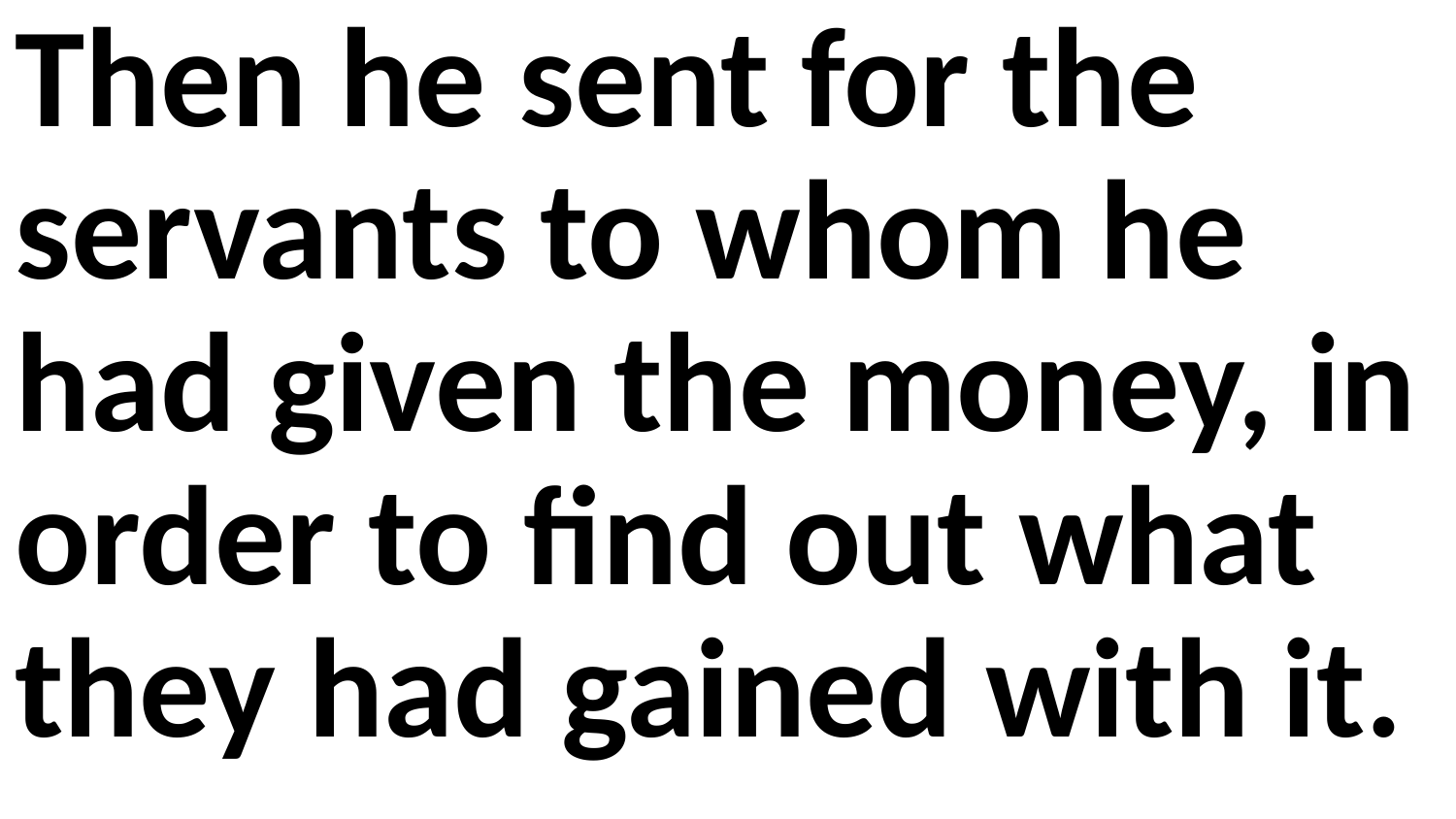

Then he sent for the servants to whom he had given the money, in order to find out what they had gained with it.